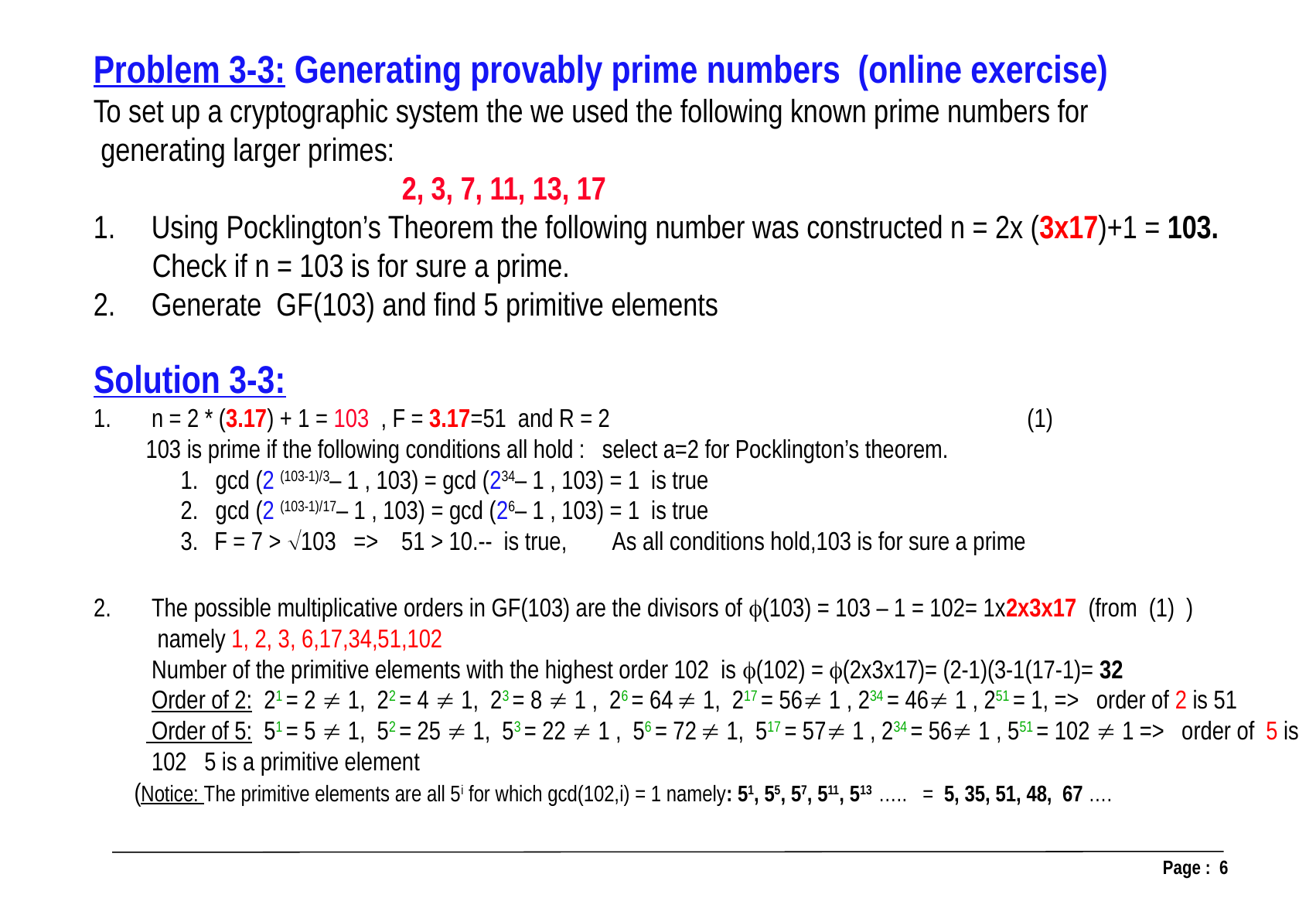

Problem 3-3: Generating provably prime numbers  (online exercise)
To set up a cryptographic system the we used the following known prime numbers for
 generating larger primes:
                                          2, 3, 7, 11, 13, 17
Using Pocklington’s Theorem the following number was constructed n = 2x (3x17)+1 = 103.
        Check if n = 103 is for sure a prime.
Generate  GF(103) and find 5 primitive elements
Solution 3-3:
n = 2 * (3.17) + 1 = 103  , F = 3.17=51  and R = 2                                                                        (1)
         103 is prime if the following conditions all hold :   select a=2 for Pocklington’s theorem.
               1.   gcd (2 (103-1)/3– 1 , 103) = gcd (234– 1 , 103) = 1  is true
               2.   gcd (2 (103-1)/17– 1 , 103) = gcd (26– 1 , 103) = 1  is true
               3.    F = 7 > √103   =>    51 > 10.--  is true,        As all conditions hold,103 is for sure a prime

The possible multiplicative orders in GF(103) are the divisors of φ(103) = 103 – 1 = 102= 1x2x3x17  (from  (1)  )
           namely 1, 2, 3, 6,17,34,51,102
          Number of the primitive elements with the highest order 102  is φ(102) = φ(2x3x17)= (2-1)(3-1(17-1)= 32
          Order of 2:  21 = 2 ≠ 1,  22 = 4 ≠ 1,  23 = 8 ≠ 1 ,  26 = 64 ≠ 1,  217 = 56≠ 1 , 234 = 46≠ 1 , 251 = 1, =>   order of 2 is 51
          Order of 5:  51 = 5 ≠ 1,  52 = 25 ≠ 1,  53 = 22 ≠ 1 ,  56 = 72 ≠ 1,  517 = 57≠ 1 , 234 = 56≠ 1 , 551 = 102 ≠ 1 =>   order of  5 is 102   5 is a primitive element
       (Notice: The primitive elements are all 5i for which gcd(102,i) = 1 namely: 51, 55, 57, 511, 513  …..   =  5, 35, 51, 48,  67 ….